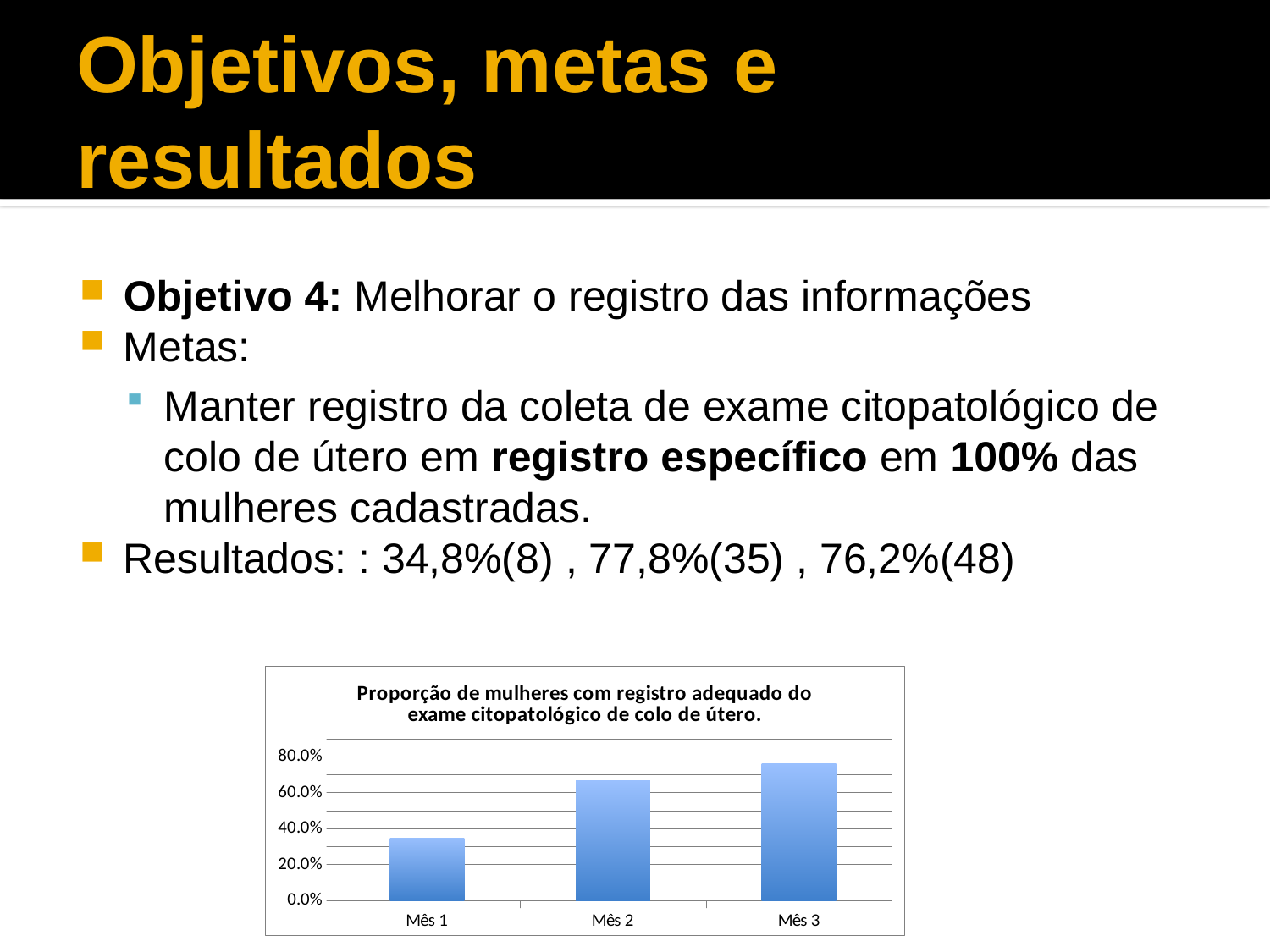

# Objetivos, metas e resultados
Objetivo 4: Melhorar o registro das informações
Metas:
Manter registro da coleta de exame citopatológico de colo de útero em registro específico em 100% das mulheres cadastradas.
Resultados: : 34,8%(8) , 77,8%(35) , 76,2%(48)

### Chart:

| Category | Proporção de mulheres com registro adequado do exame citopatológico de colo de útero. |
|---|---|
| Mês 1 | 0.34782608695652195 |
| Mês 2 | 0.6666666666666666 |
| Mês 3 | 0.7619047619047619 |